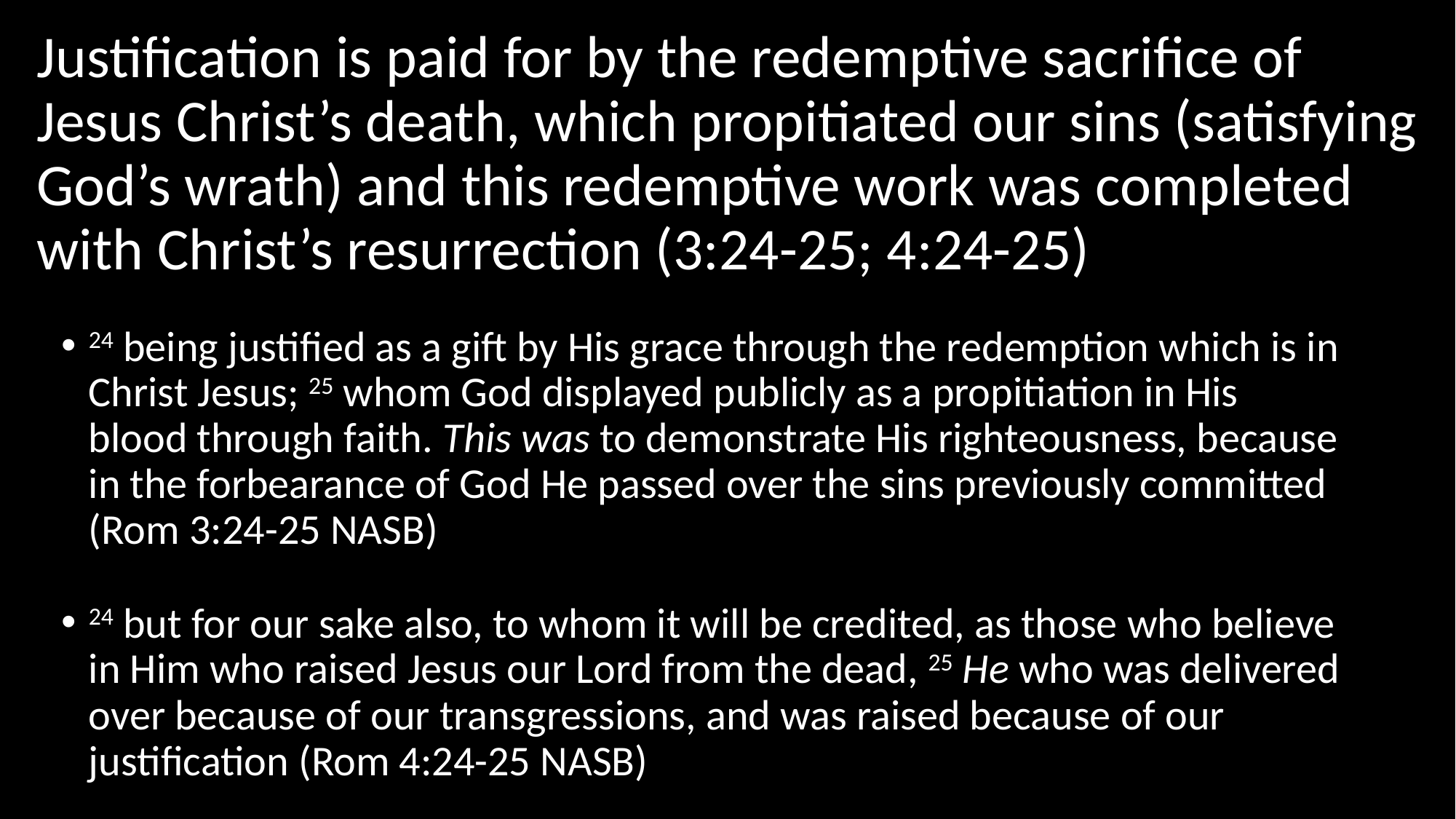

# Justification is paid for by the redemptive sacrifice of Jesus Christ’s death, which propitiated our sins (satisfying God’s wrath) and this redemptive work was completed with Christ’s resurrection (3:24-25; 4:24-25)
24 being justified as a gift by His grace through the redemption which is in Christ Jesus; 25 whom God displayed publicly as a propitiation in His blood through faith. This was to demonstrate His righteousness, because in the forbearance of God He passed over the sins previously committed (Rom 3:24-25 NASB)

24 but for our sake also, to whom it will be credited, as those who believe in Him who raised Jesus our Lord from the dead, 25 He who was delivered over because of our transgressions, and was raised because of our justification (Rom 4:24-25 NASB)